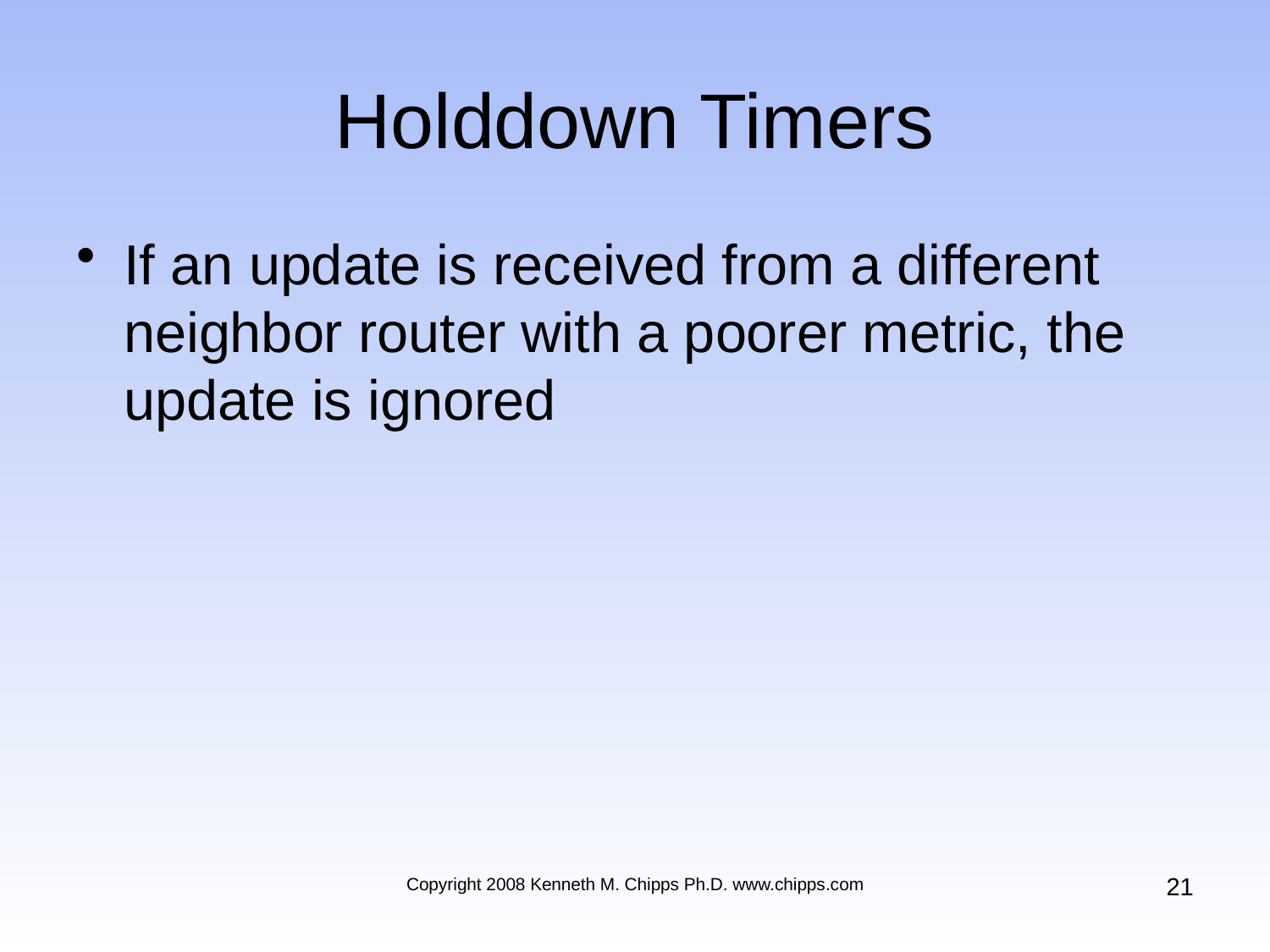

# Holddown Timers
If an update is received from a different neighbor router with a poorer metric, the update is ignored
21
Copyright 2008 Kenneth M. Chipps Ph.D. www.chipps.com